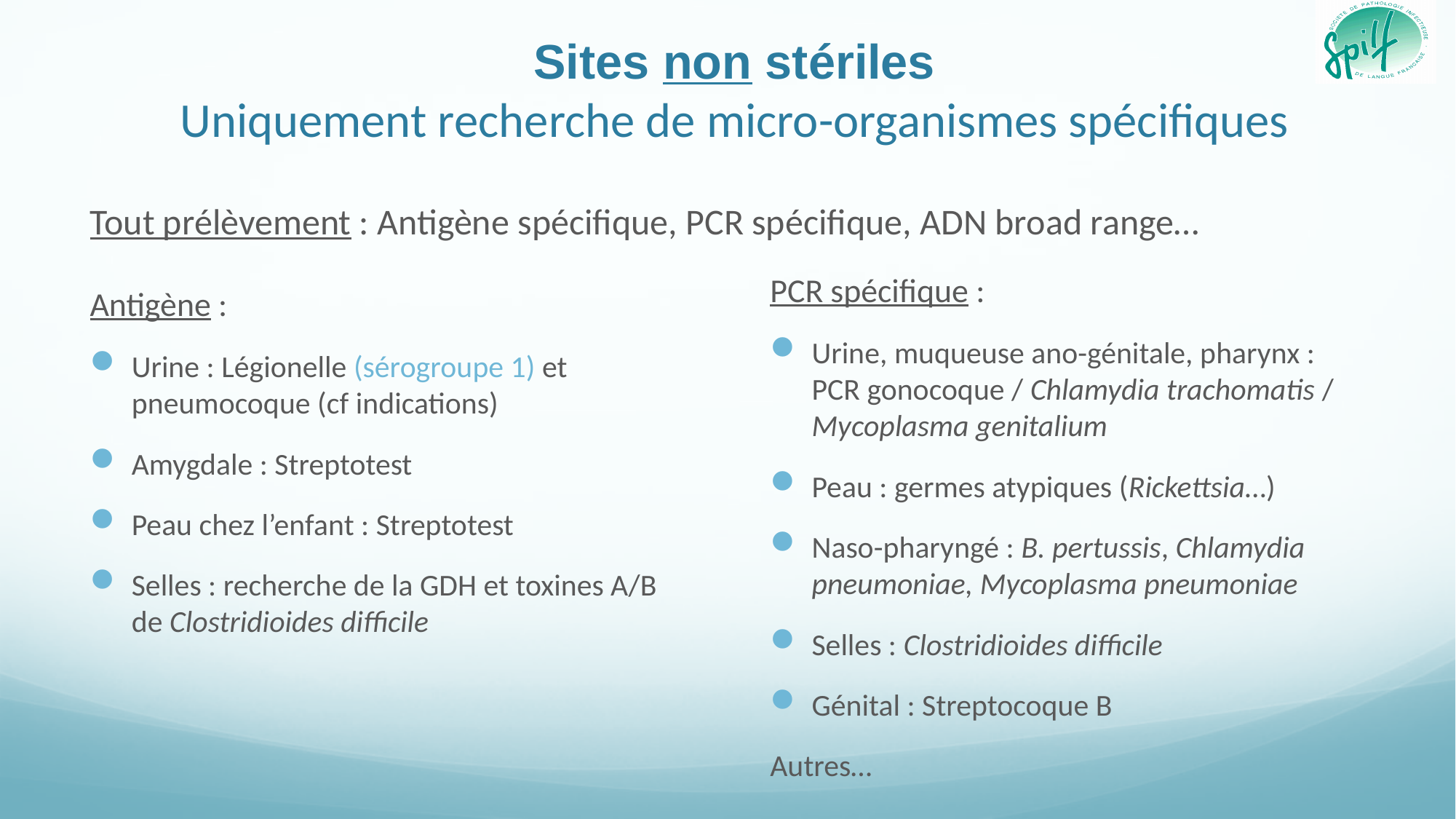

# Sites non stériles Uniquement recherche de micro-organismes spécifiques
Tout prélèvement : Antigène spécifique, PCR spécifique, ADN broad range…

PCR spécifique :
Urine, muqueuse ano-génitale, pharynx : PCR gonocoque / Chlamydia trachomatis / Mycoplasma genitalium
Peau : germes atypiques (Rickettsia…)
Naso-pharyngé : B. pertussis, Chlamydia pneumoniae, Mycoplasma pneumoniae
Selles : Clostridioides difficile
Génital : Streptocoque B
Autres…
Antigène :
Urine : Légionelle (sérogroupe 1) et pneumocoque (cf indications)
Amygdale : Streptotest
Peau chez l’enfant : Streptotest
Selles : recherche de la GDH et toxines A/B de Clostridioides difficile